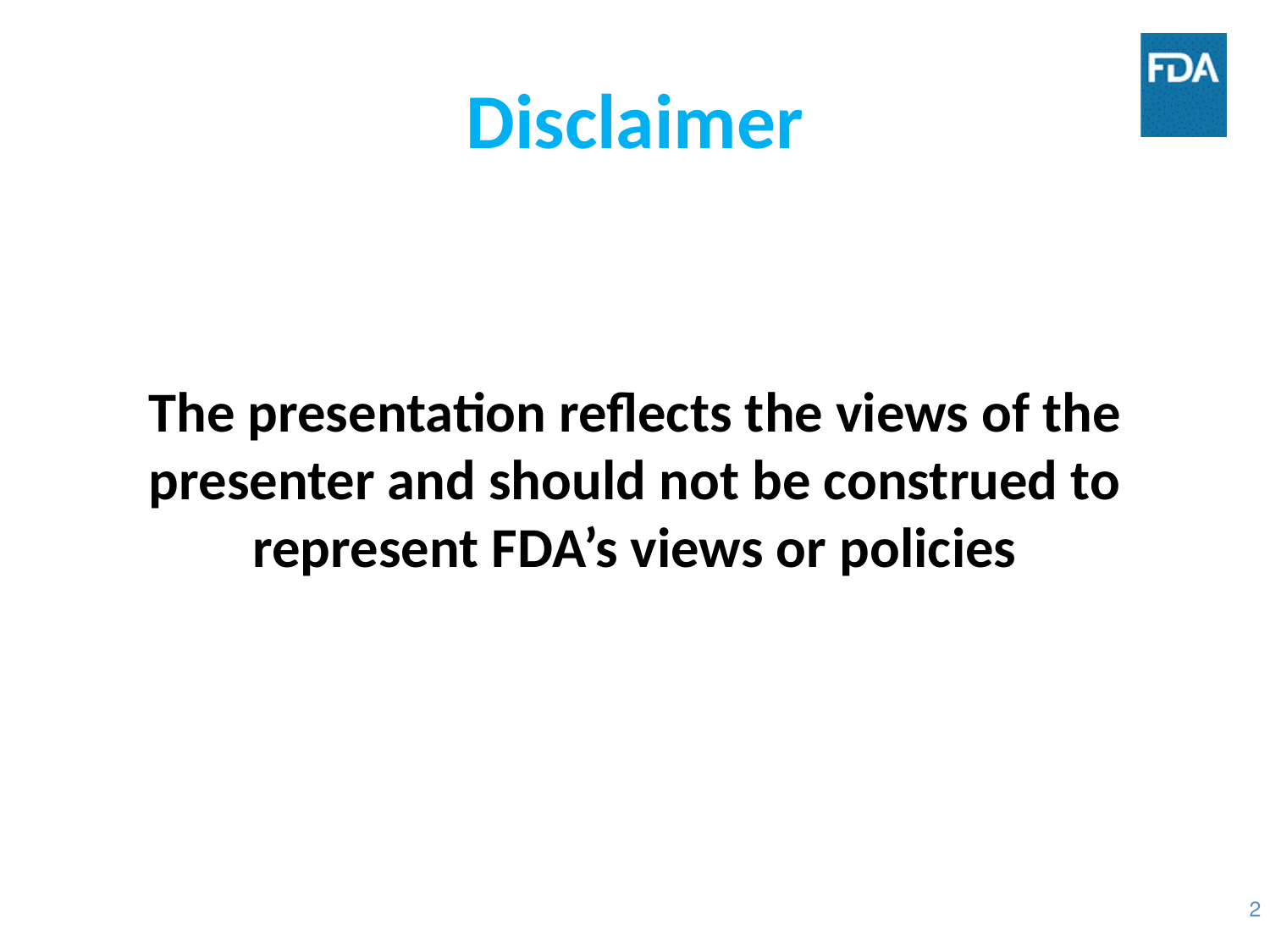

# Disclaimer

The presentation reflects the views of the presenter and should not be construed to represent FDA’s views or policies